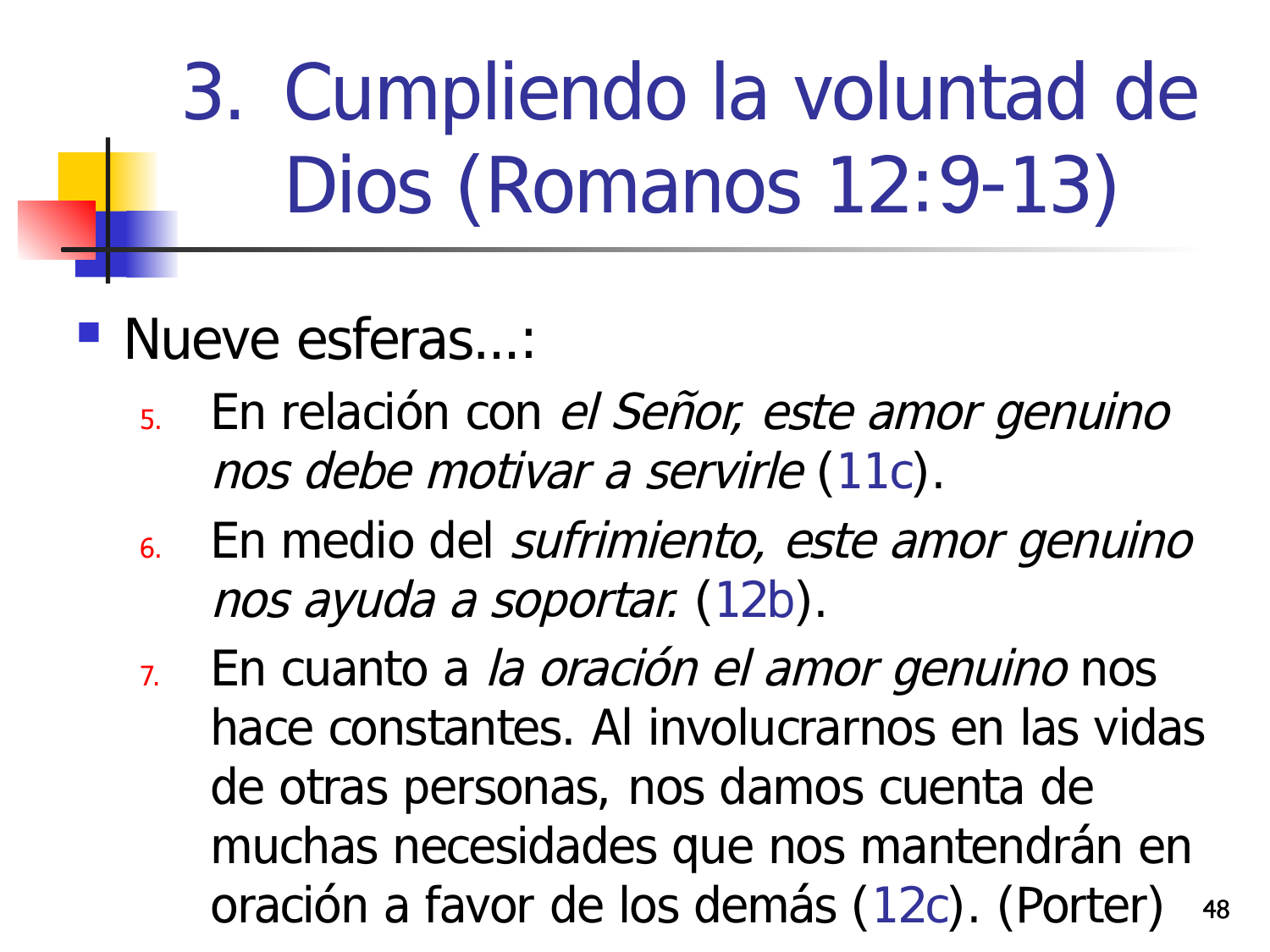

# Cumpliendo la voluntad de Dios (Romanos 12:9-13)
Nueve esferas…:
En relación con el Señor, este amor genuino nos debe motivar a servirle (11c).
En medio del sufrimiento, este amor genuino nos ayuda a soportar. (12b).
En cuanto a la oración el amor genuino nos hace constantes. Al involucrarnos en las vidas de otras personas, nos damos cuenta de muchas necesidades que nos mantendrán en oración a favor de los demás (12c). (Porter)

48
48